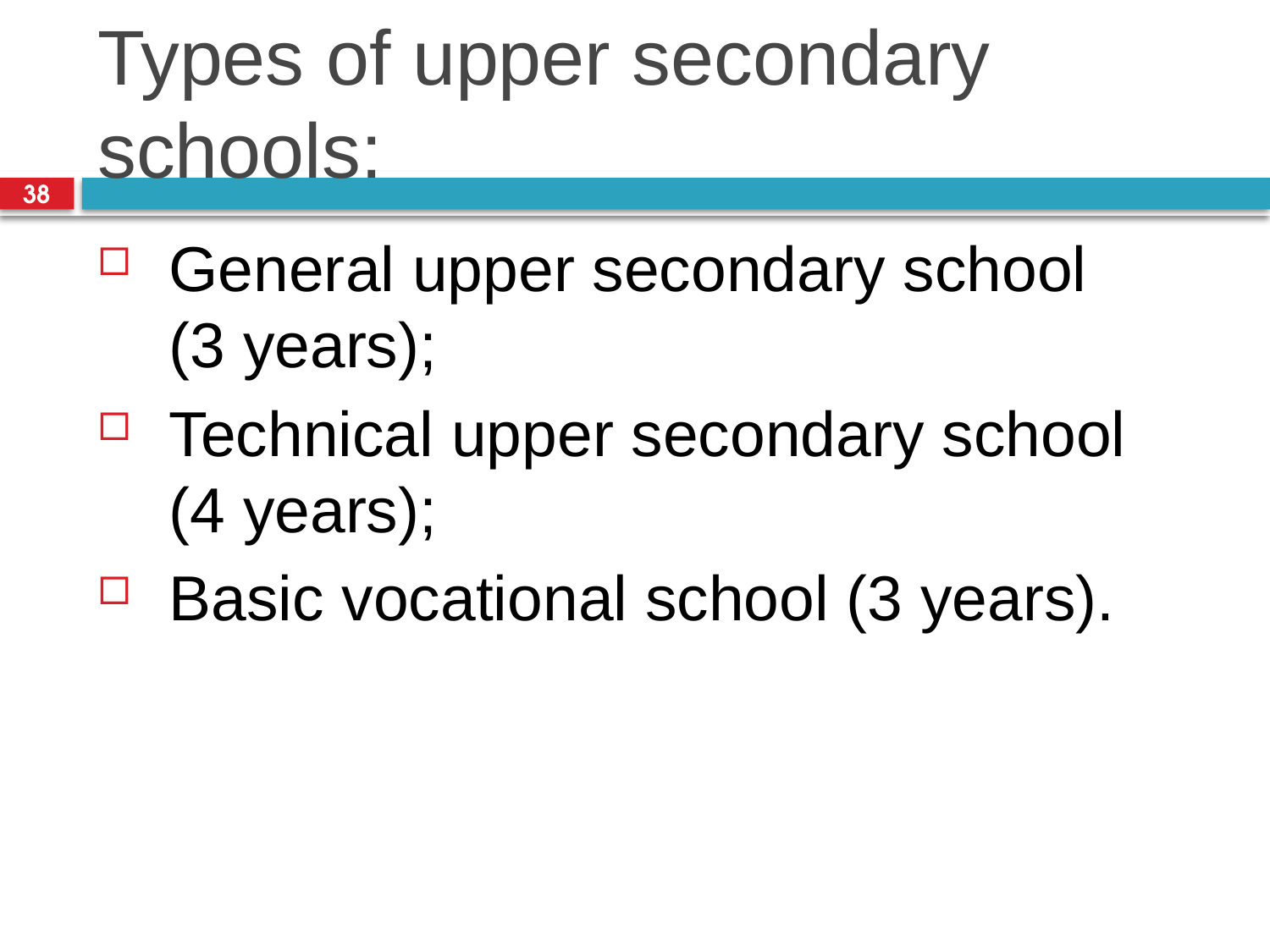

# Types of upper secondary schools:
38
General upper secondary school
(3 years);
Technical upper secondary school
(4 years);
Basic vocational school (3 years).